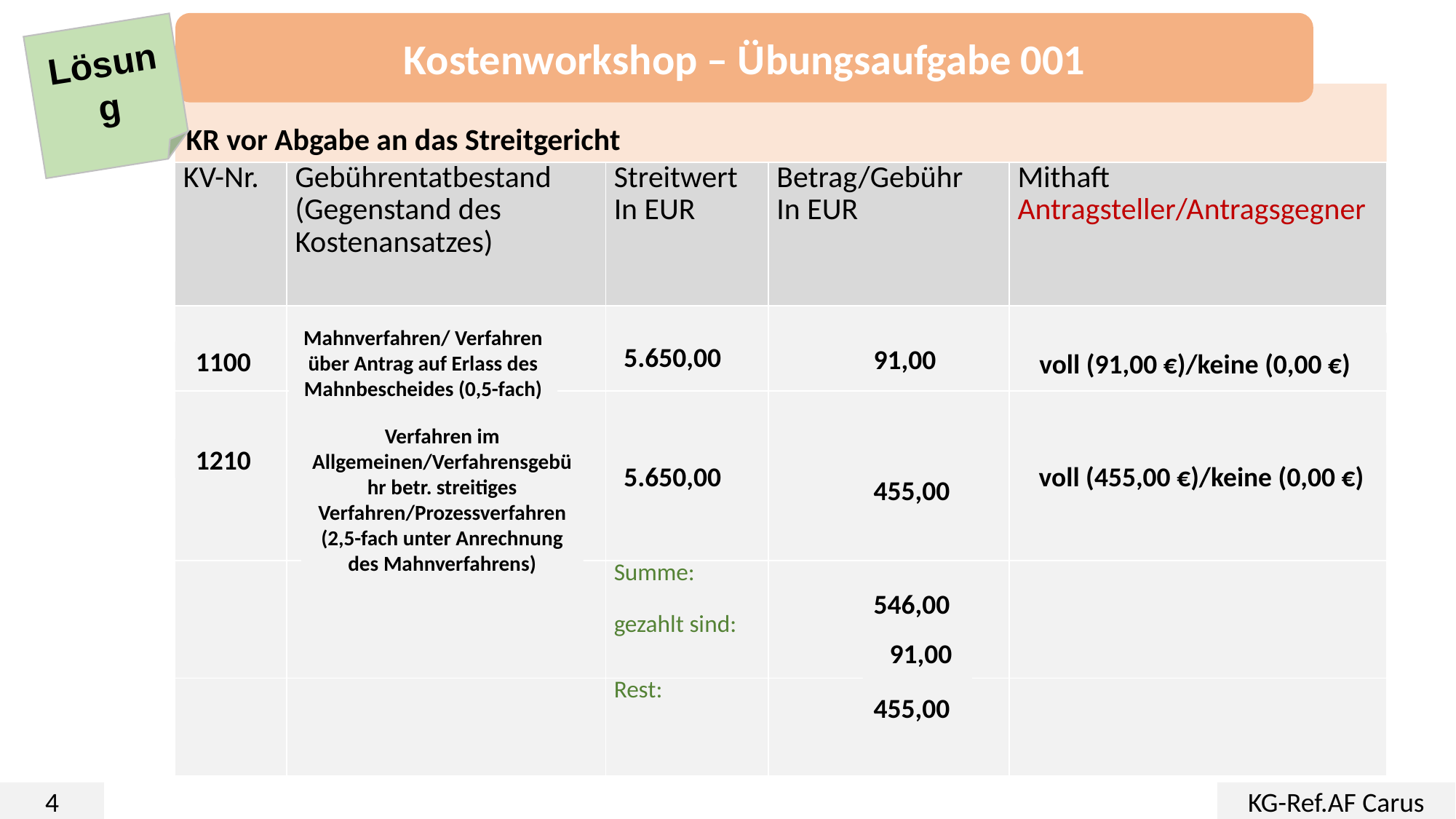

Kostenworkshop – Übungsaufgabe 001
Lösung
KR vor Abgabe an das Streitgericht
| KV-Nr. | Gebührentatbestand (Gegenstand des Kostenansatzes) | Streitwert In EUR | Betrag/Gebühr In EUR | Mithaft Antragsteller/Antragsgegner |
| --- | --- | --- | --- | --- |
|  |  |  |  |  |
|  |  |  |  |  |
|  |  | Summe: gezahlt sind: |  |  |
|  |  | Rest: |  |  |
Mahnverfahren/ Verfahren über Antrag auf Erlass des Mahnbescheides (0,5-fach)

91,00
voll (91,00 €)/keine (0,00 €)
5.650,00
1100
Verfahren im Allgemeinen/Verfahrensgebühr betr. streitiges Verfahren/Prozessverfahren
(2,5-fach unter Anrechnung des Mahnverfahrens)
1210
voll (455,00 €)/keine (0,00 €)
5.650,00
455,00
546,00
91,00
455,00
4
KG-Ref.AF Carus